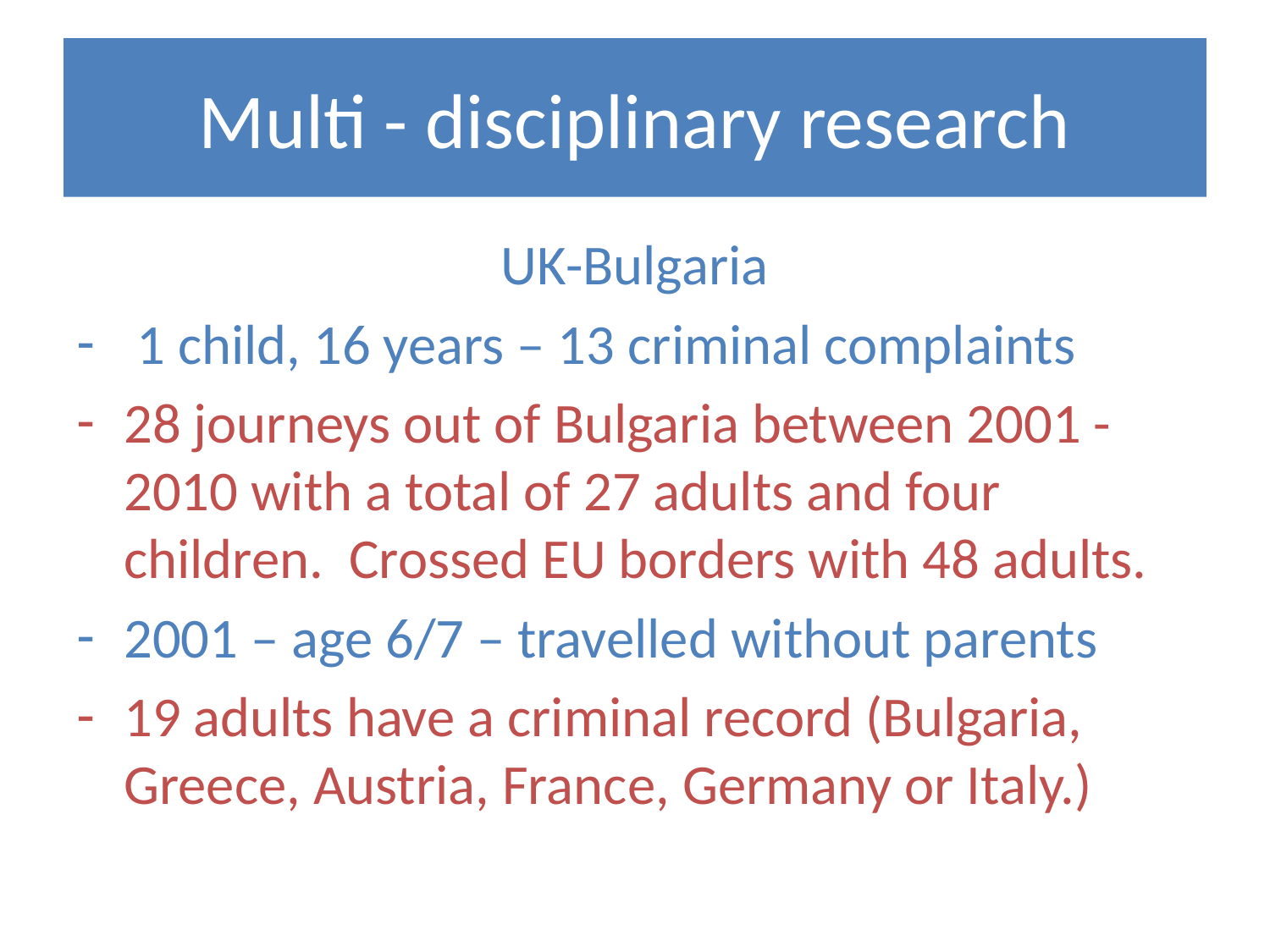

# Multi - disciplinary research
UK-Bulgaria
 1 child, 16 years – 13 criminal complaints
28 journeys out of Bulgaria between 2001 -2010 with a total of 27 adults and four children.  Crossed EU borders with 48 adults.
2001 – age 6/7 – travelled without parents
19 adults have a criminal record (Bulgaria, Greece, Austria, France, Germany or Italy.)